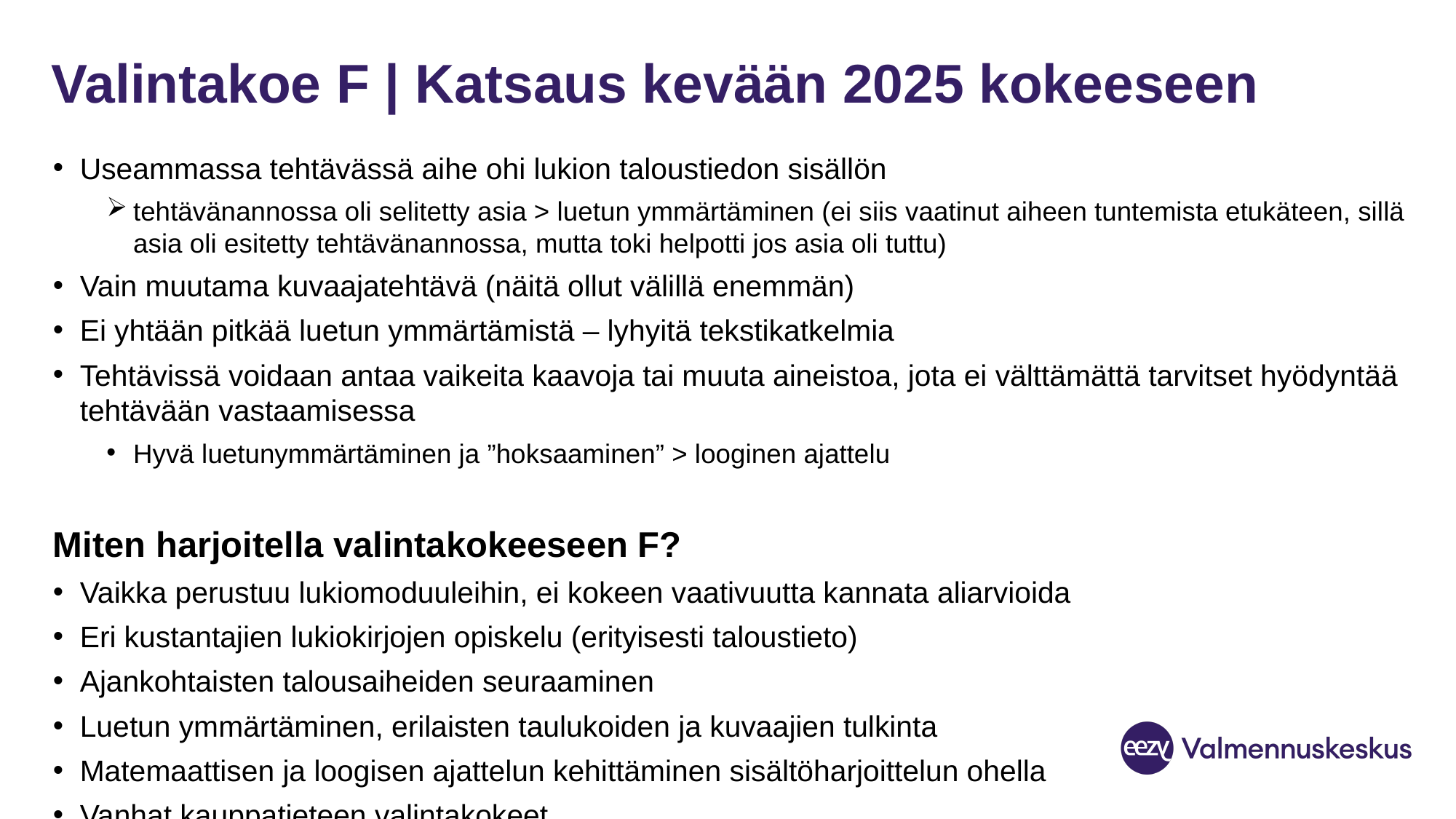

# Valintakoe F | Katsaus kevään 2025 kokeeseen
Useammassa tehtävässä aihe ohi lukion taloustiedon sisällön
tehtävänannossa oli selitetty asia > luetun ymmärtäminen (ei siis vaatinut aiheen tuntemista etukäteen, sillä asia oli esitetty tehtävänannossa, mutta toki helpotti jos asia oli tuttu)
Vain muutama kuvaajatehtävä (näitä ollut välillä enemmän)
Ei yhtään pitkää luetun ymmärtämistä – lyhyitä tekstikatkelmia
Tehtävissä voidaan antaa vaikeita kaavoja tai muuta aineistoa, jota ei välttämättä tarvitset hyödyntää tehtävään vastaamisessa
Hyvä luetunymmärtäminen ja ”hoksaaminen” > looginen ajattelu

Miten harjoitella valintakokeeseen F?
Vaikka perustuu lukiomoduuleihin, ei kokeen vaativuutta kannata aliarvioida
Eri kustantajien lukiokirjojen opiskelu (erityisesti taloustieto)
Ajankohtaisten talousaiheiden seuraaminen
Luetun ymmärtäminen, erilaisten taulukoiden ja kuvaajien tulkinta
Matemaattisen ja loogisen ajattelun kehittäminen sisältöharjoittelun ohella
Vanhat kauppatieteen valintakokeet